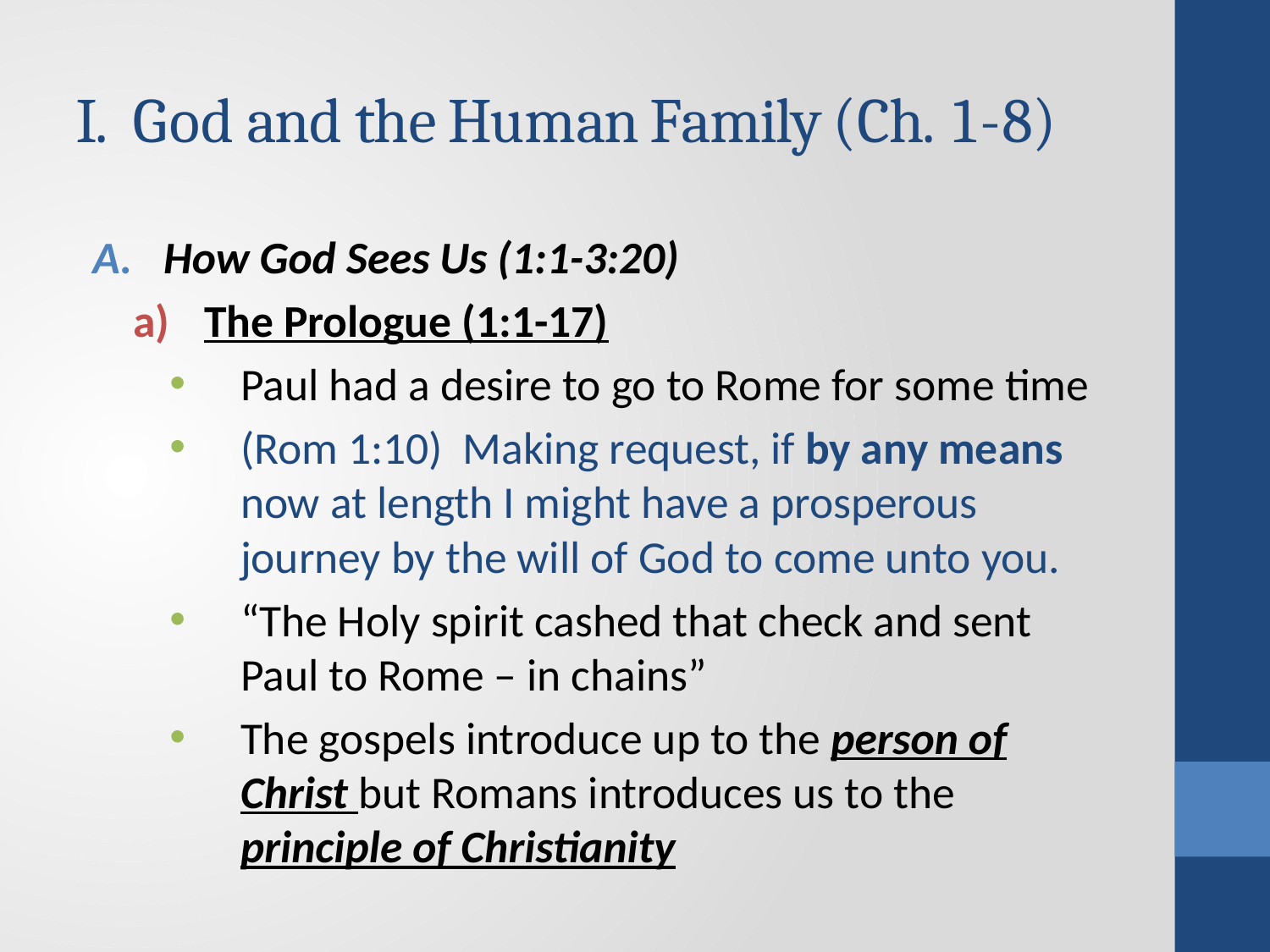

# I.  God and the Human Family (Ch. 1-8)
How God Sees Us (1:1-3:20)
The Prologue (1:1-17)
Paul had a desire to go to Rome for some time
(Rom 1:10)  Making request, if by any means now at length I might have a prosperous journey by the will of God to come unto you.
“The Holy spirit cashed that check and sent Paul to Rome – in chains”
The gospels introduce up to the person of Christ but Romans introduces us to the principle of Christianity